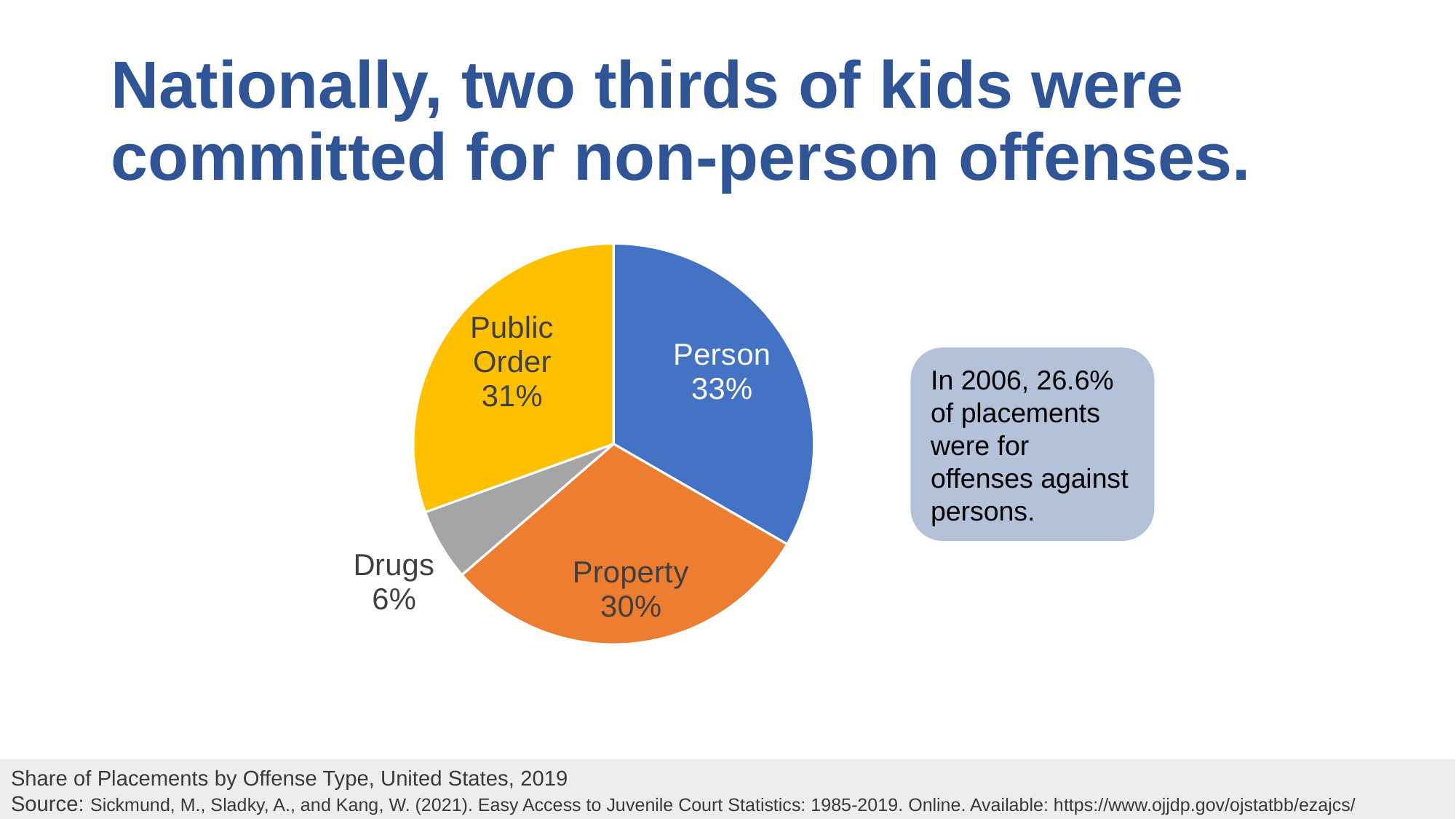

# Nationally, two thirds of kids were committed for non-person offenses.

### Chart

| Category | 2019 |
|---|---|
| Person | 0.333 |
| Property | 0.303 |
| Drugs | 0.058 |
| Public Order | 0.305 |
In 2006, 26.6% of placements were for offenses against persons.
Share of Placements by Offense Type, United States, 2019
Source: Sickmund, M., Sladky, A., and Kang, W. (2021). Easy Access to Juvenile Court Statistics: 1985-2019. Online. Available: https://www.ojjdp.gov/ojstatbb/ezajcs/